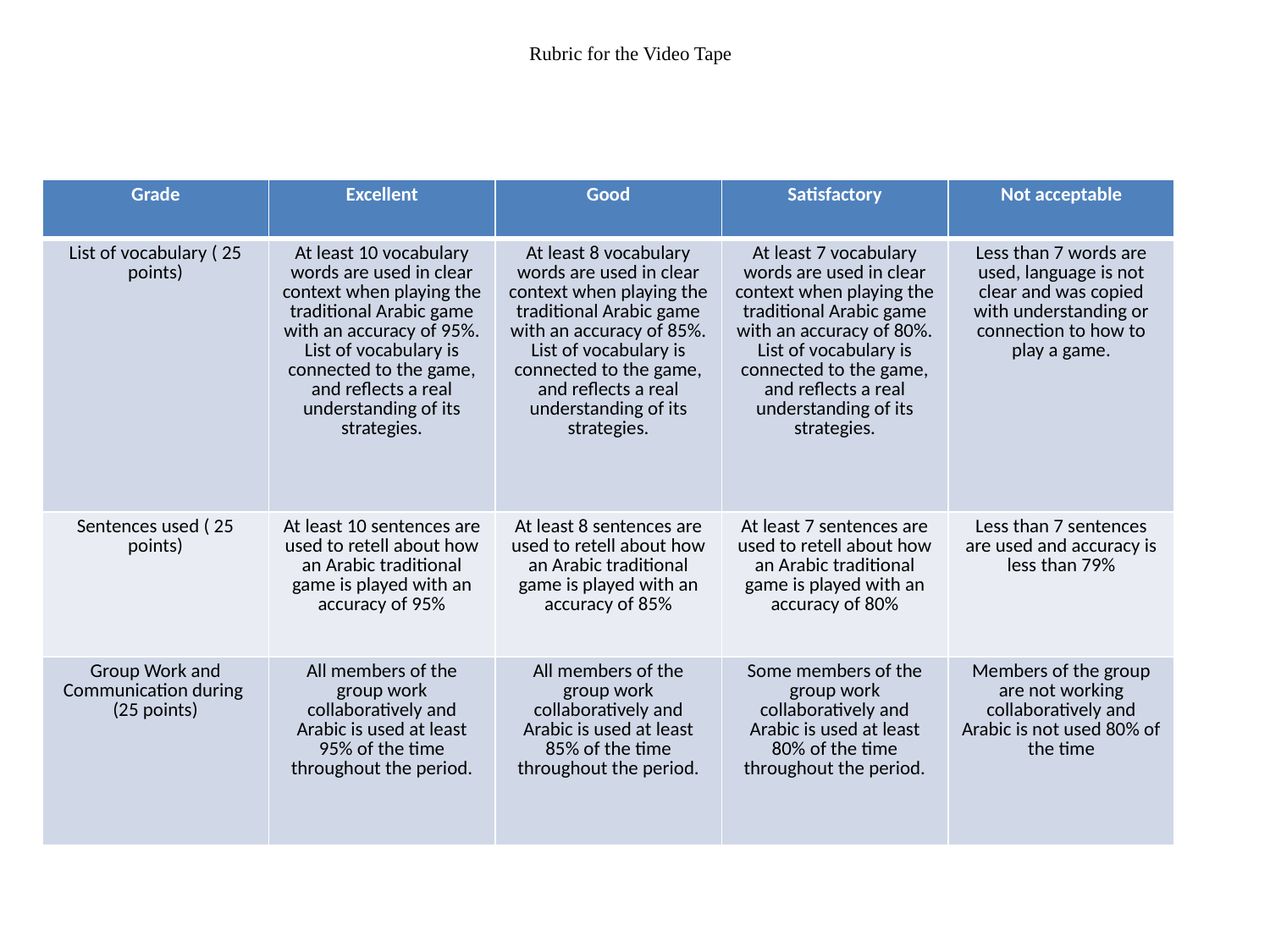

Rubric for the Video Tape
| Grade | Excellent | Good | Satisfactory | Not acceptable |
| --- | --- | --- | --- | --- |
| List of vocabulary ( 25 points) | At least 10 vocabulary words are used in clear context when playing the traditional Arabic game with an accuracy of 95%. List of vocabulary is connected to the game, and reflects a real understanding of its strategies. | At least 8 vocabulary words are used in clear context when playing the traditional Arabic game with an accuracy of 85%. List of vocabulary is connected to the game, and reflects a real understanding of its strategies. | At least 7 vocabulary words are used in clear context when playing the traditional Arabic game with an accuracy of 80%. List of vocabulary is connected to the game, and reflects a real understanding of its strategies. | Less than 7 words are used, language is not clear and was copied with understanding or connection to how to play a game. |
| Sentences used ( 25 points) | At least 10 sentences are used to retell about how an Arabic traditional game is played with an accuracy of 95% | At least 8 sentences are used to retell about how an Arabic traditional game is played with an accuracy of 85% | At least 7 sentences are used to retell about how an Arabic traditional game is played with an accuracy of 80% | Less than 7 sentences are used and accuracy is less than 79% |
| Group Work and Communication during (25 points) | All members of the group work collaboratively and Arabic is used at least 95% of the time throughout the period. | All members of the group work collaboratively and Arabic is used at least 85% of the time throughout the period. | Some members of the group work collaboratively and Arabic is used at least 80% of the time throughout the period. | Members of the group are not working collaboratively and Arabic is not used 80% of the time |